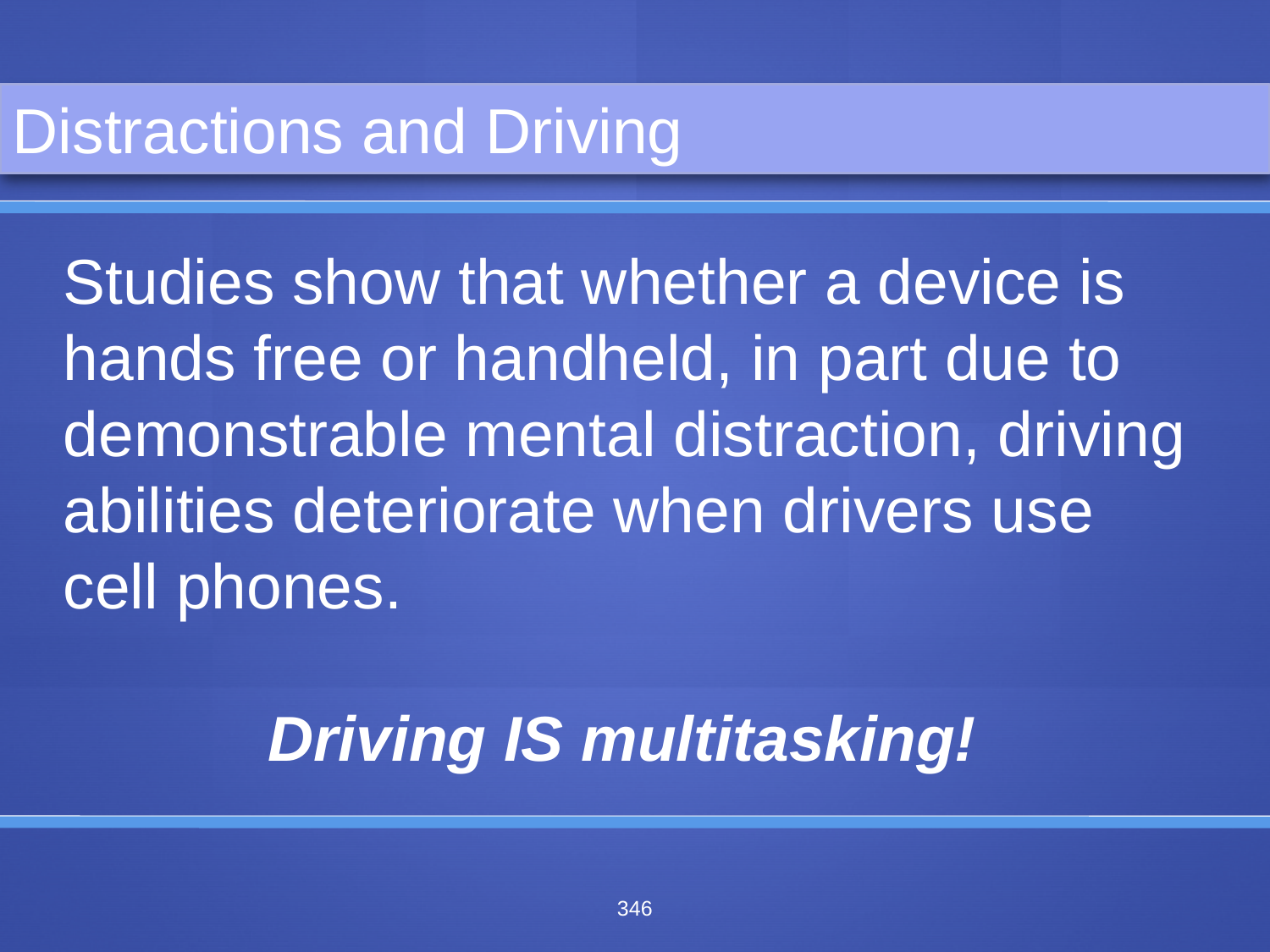

Distractions and Driving
Studies show that whether a device is hands free or handheld, in part due to demonstrable mental distraction, driving abilities deteriorate when drivers use cell phones.

Driving IS multitasking!
346